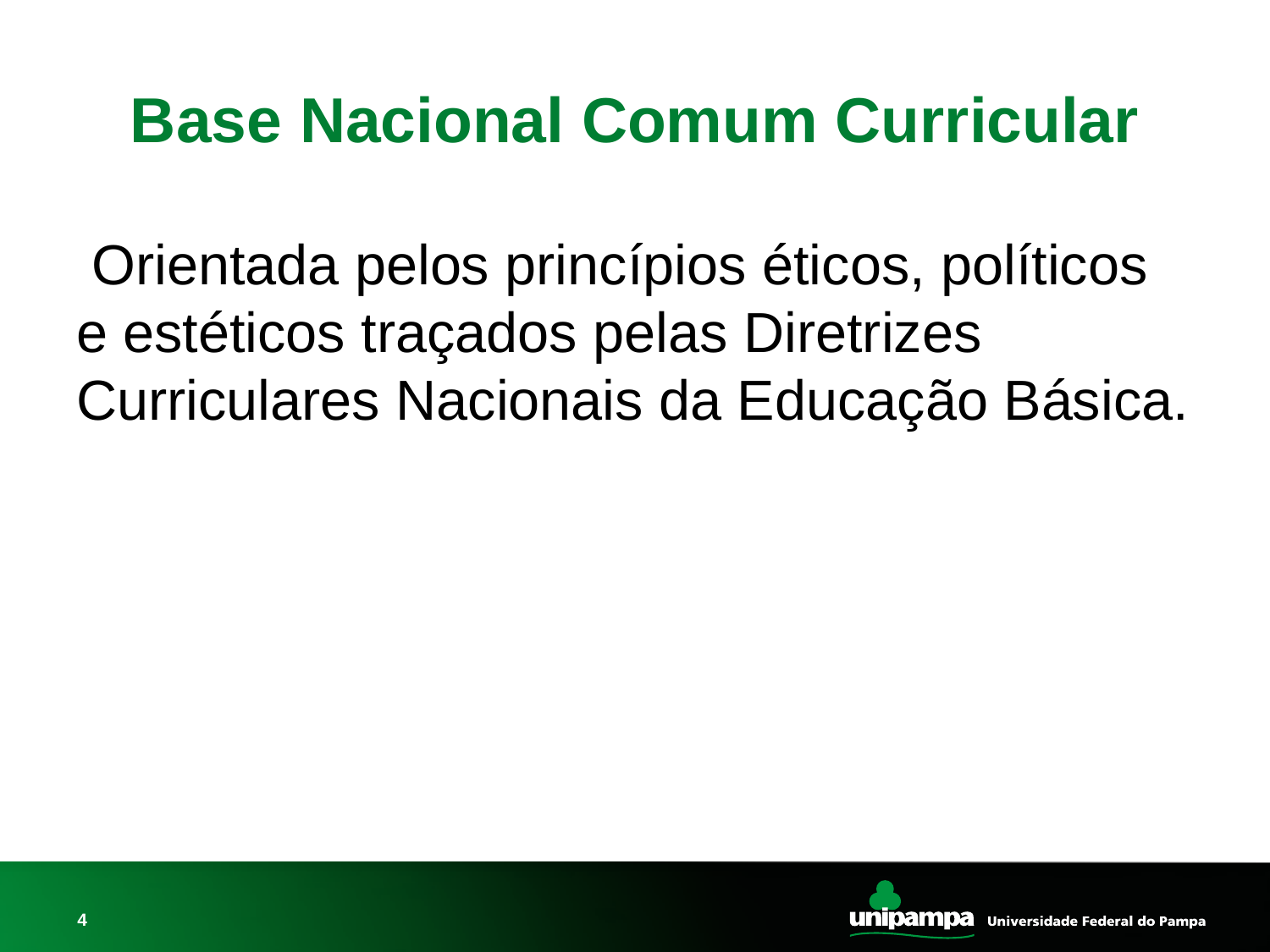

# Base Nacional Comum Curricular
 Orientada pelos princípios éticos, políticos e estéticos traçados pelas Diretrizes Curriculares Nacionais da Educação Básica.